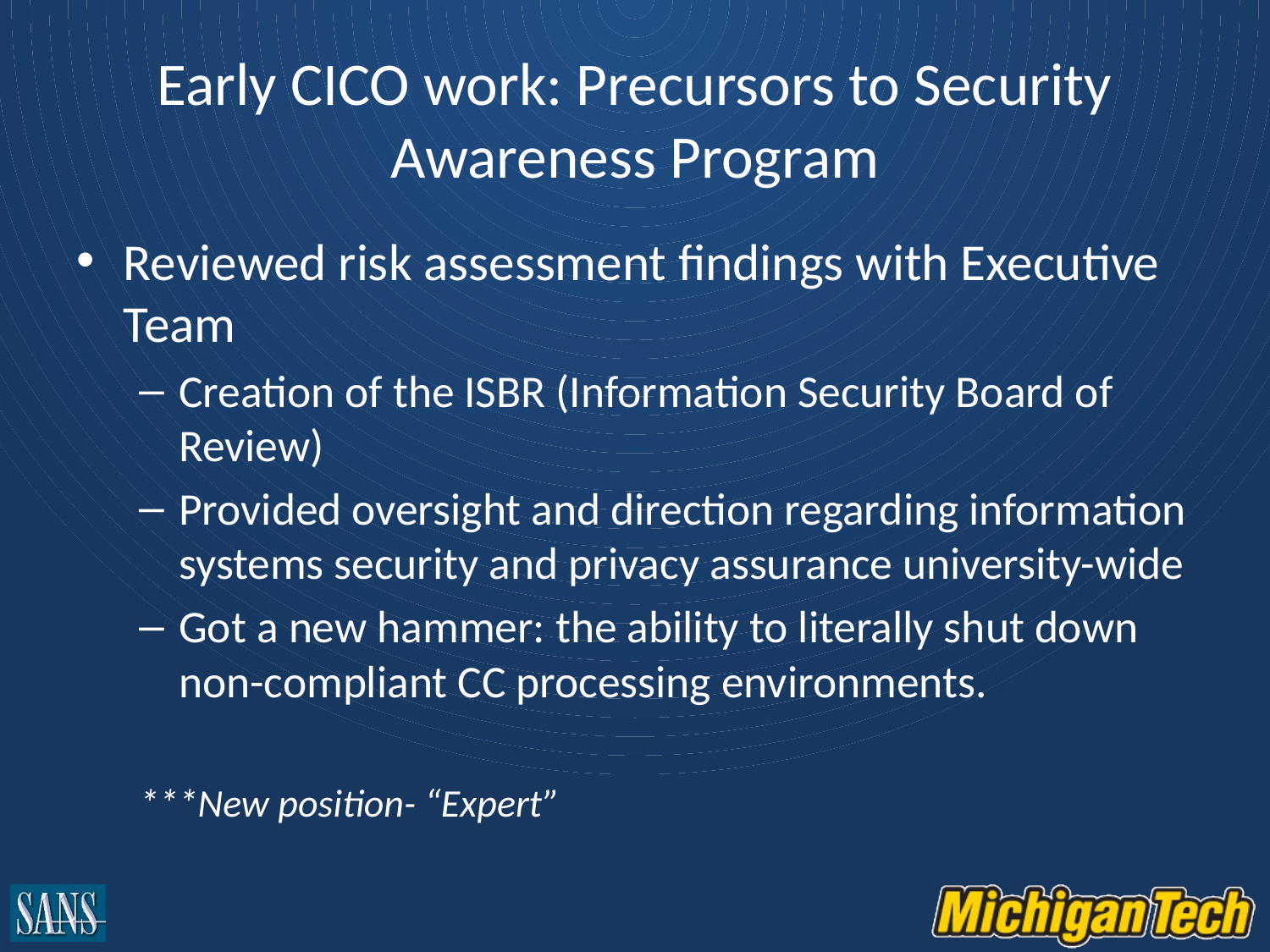

# Early CICO work: Precursors to Security Awareness Program
Reviewed risk assessment findings with Executive Team
Creation of the ISBR (Information Security Board of Review)
Provided oversight and direction regarding information systems security and privacy assurance university-wide
Got a new hammer: the ability to literally shut down non-compliant CC processing environments.

***New position- “Expert”